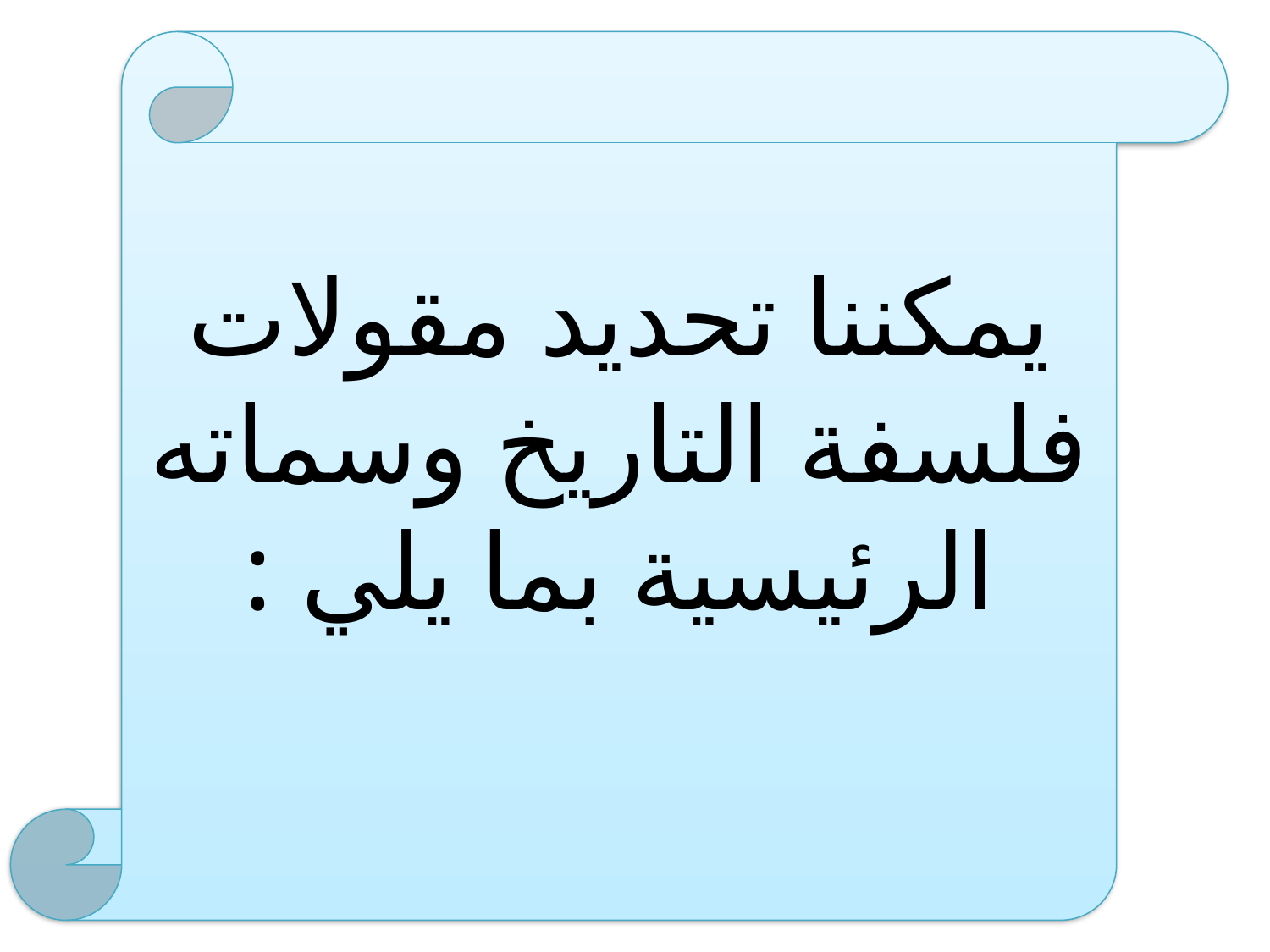

يمكننا تحديد مقولات فلسفة التاريخ وسماته الرئيسية بما يلي :